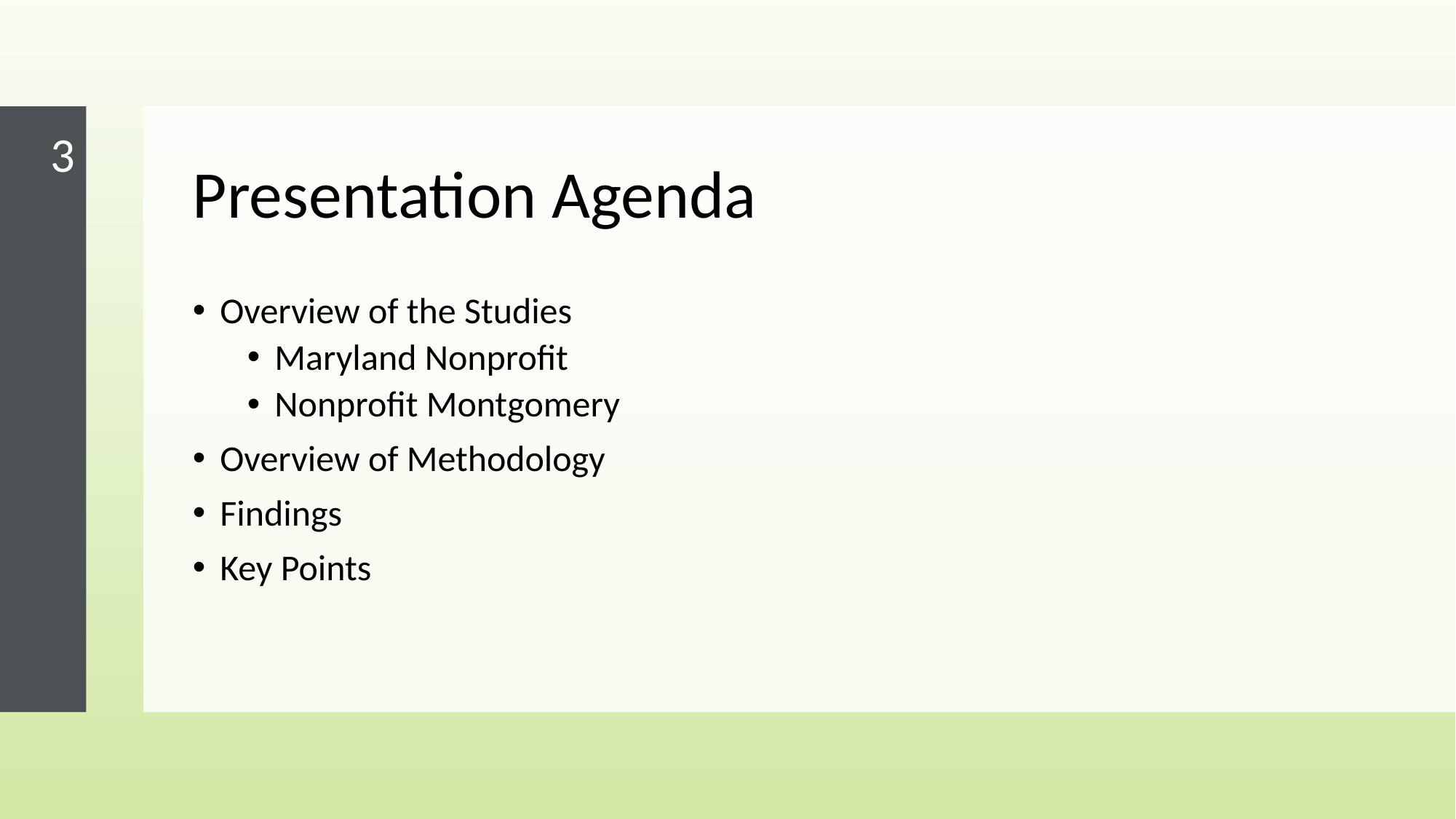

3
# Presentation Agenda
Overview of the Studies
Maryland Nonprofit
Nonprofit Montgomery
Overview of Methodology
Findings
Key Points